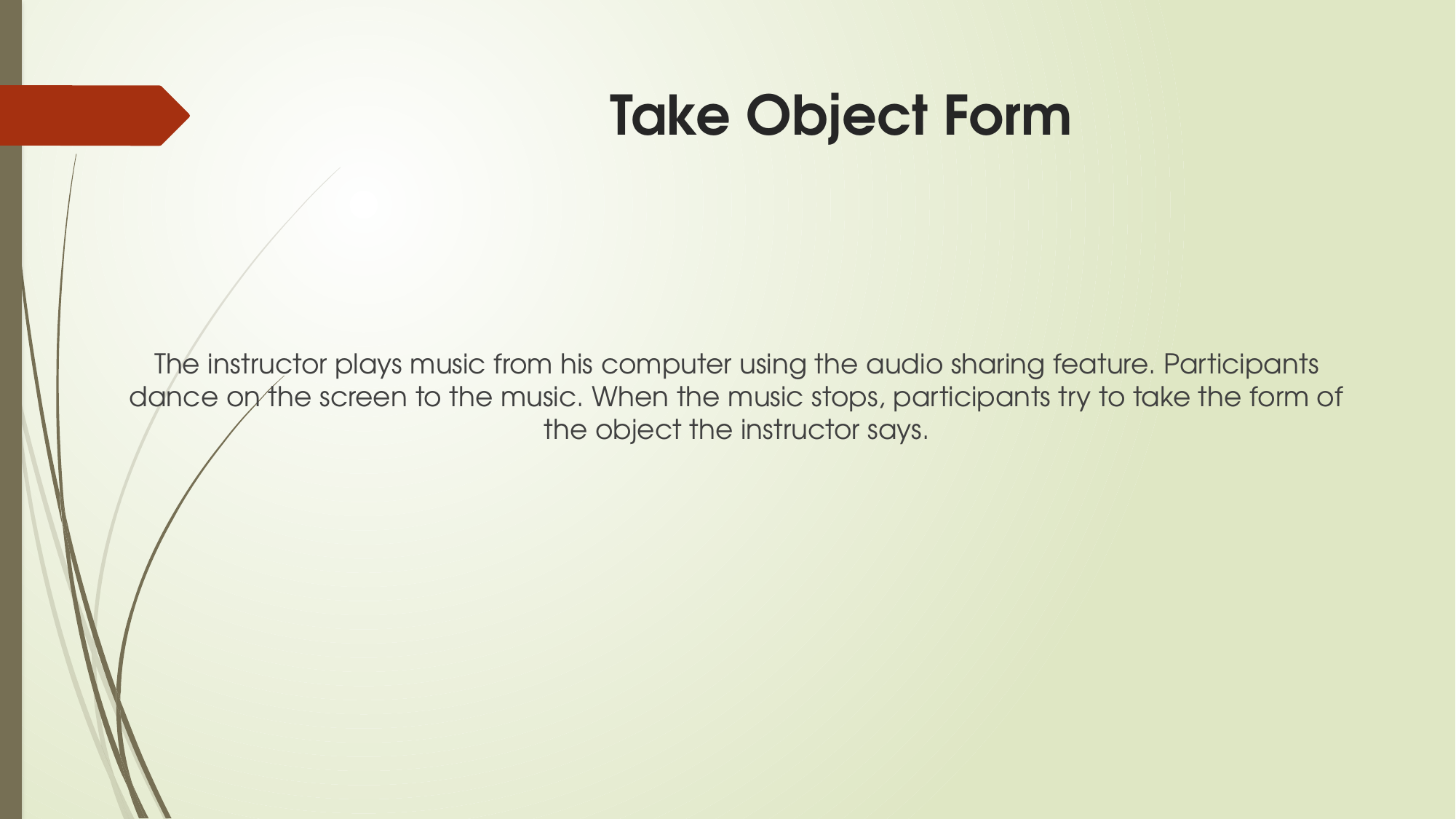

# Take Object Form
The instructor plays music from his computer using the audio sharing feature. Participants dance on the screen to the music. When the music stops, participants try to take the form of the object the instructor says.